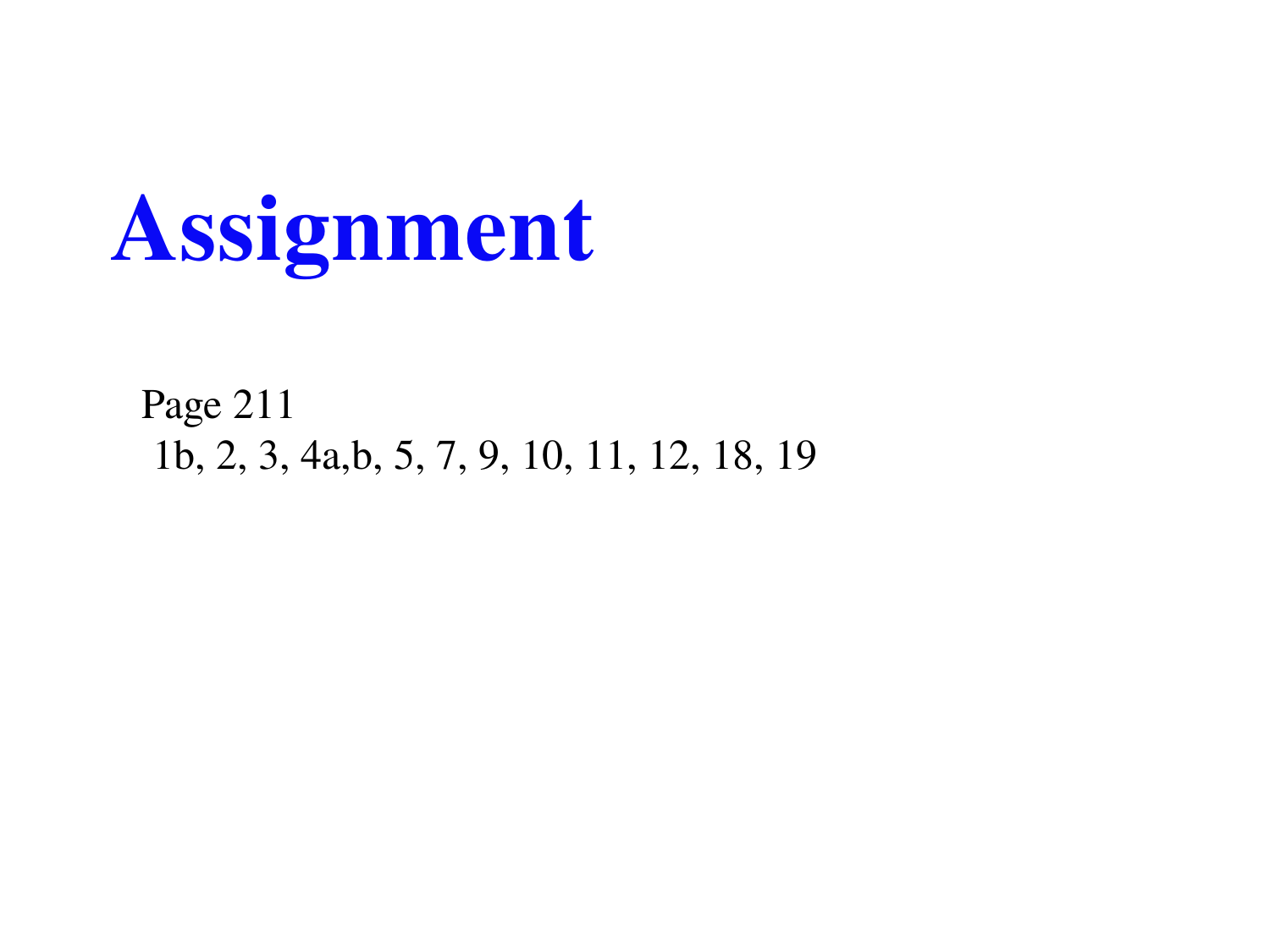

Assignment
Page 211
 1b, 2, 3, 4a,b, 5, 7, 9, 10, 11, 12, 18, 19